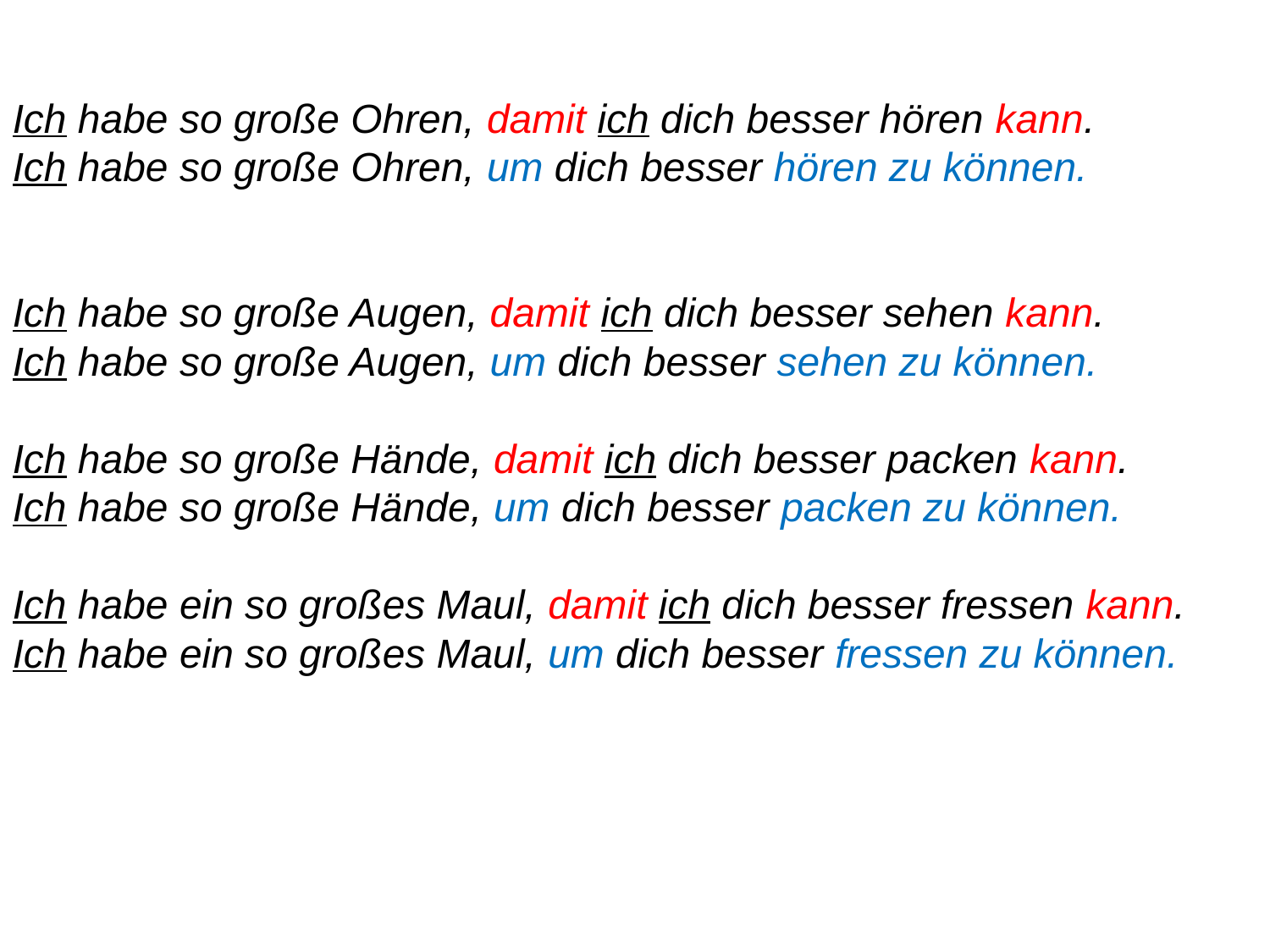

Ich habe so große Ohren, damit ich dich besser hören kann.
Ich habe so große Ohren, um dich besser hören zu können.

Ich habe so große Augen, damit ich dich besser sehen kann.
Ich habe so große Augen, um dich besser sehen zu können.

Ich habe so große Hände, damit ich dich besser packen kann.
Ich habe so große Hände, um dich besser packen zu können.

Ich habe ein so großes Maul, damit ich dich besser fressen kann.
Ich habe ein so großes Maul, um dich besser fressen zu können.